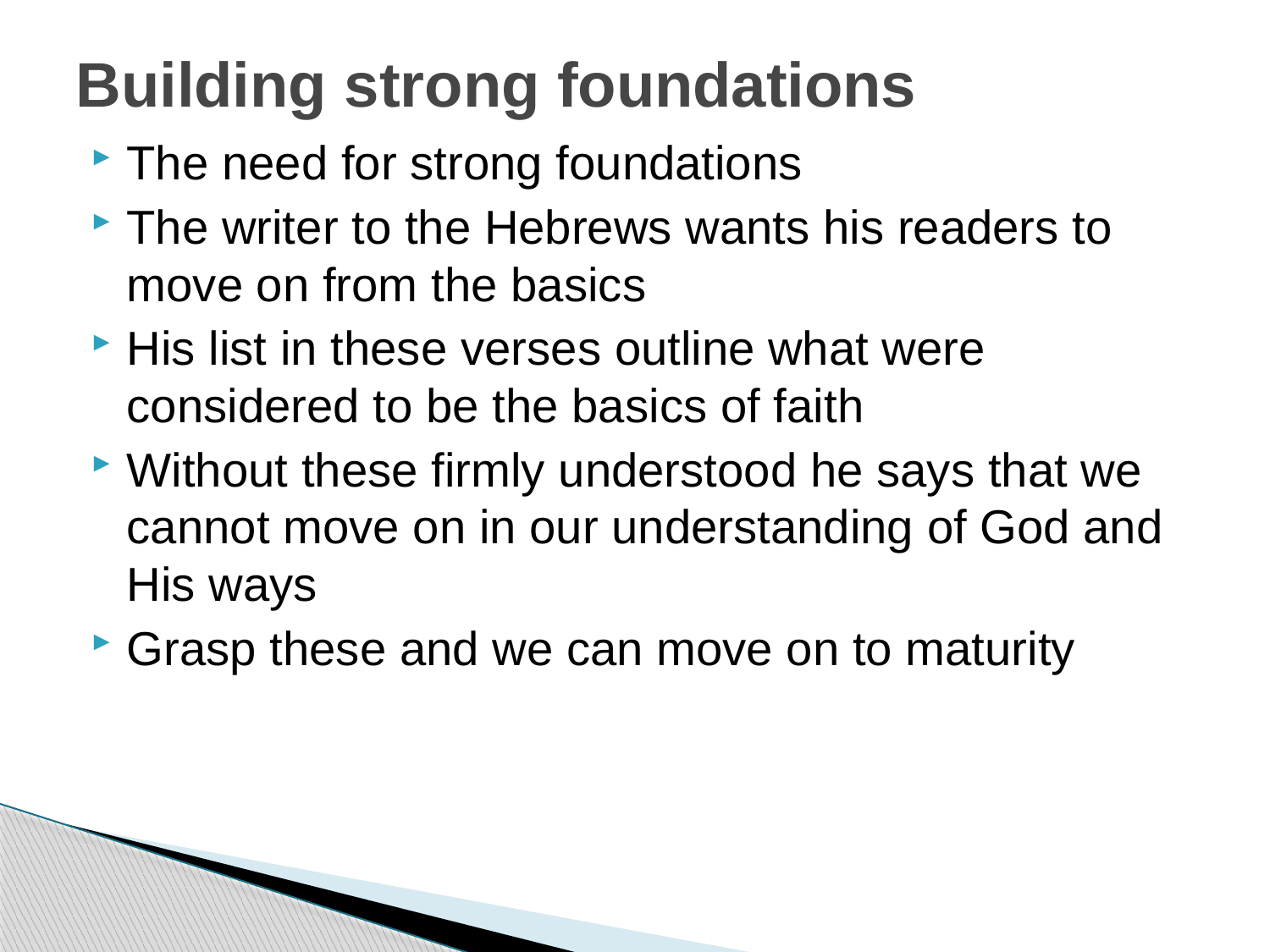

# Building strong foundations
The need for strong foundations
The writer to the Hebrews wants his readers to move on from the basics
His list in these verses outline what were considered to be the basics of faith
Without these firmly understood he says that we cannot move on in our understanding of God and His ways
Grasp these and we can move on to maturity